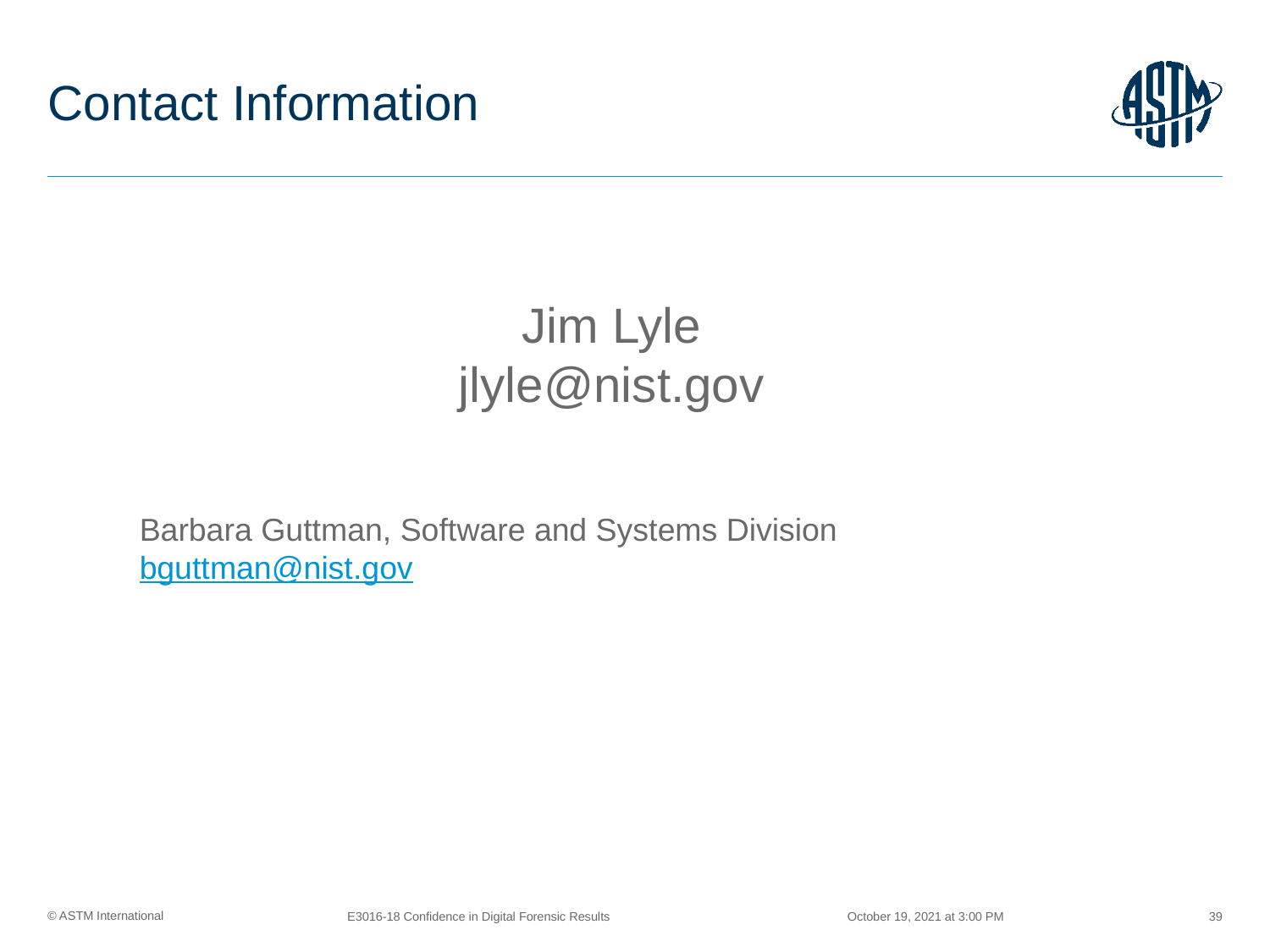

# Contact Information
Jim Lyle
jlyle@nist.gov

Barbara Guttman, Software and Systems Division
bguttman@nist.gov
October 19, 2021 at 3:00 PM
E3016-18 Confidence in Digital Forensic Results
39